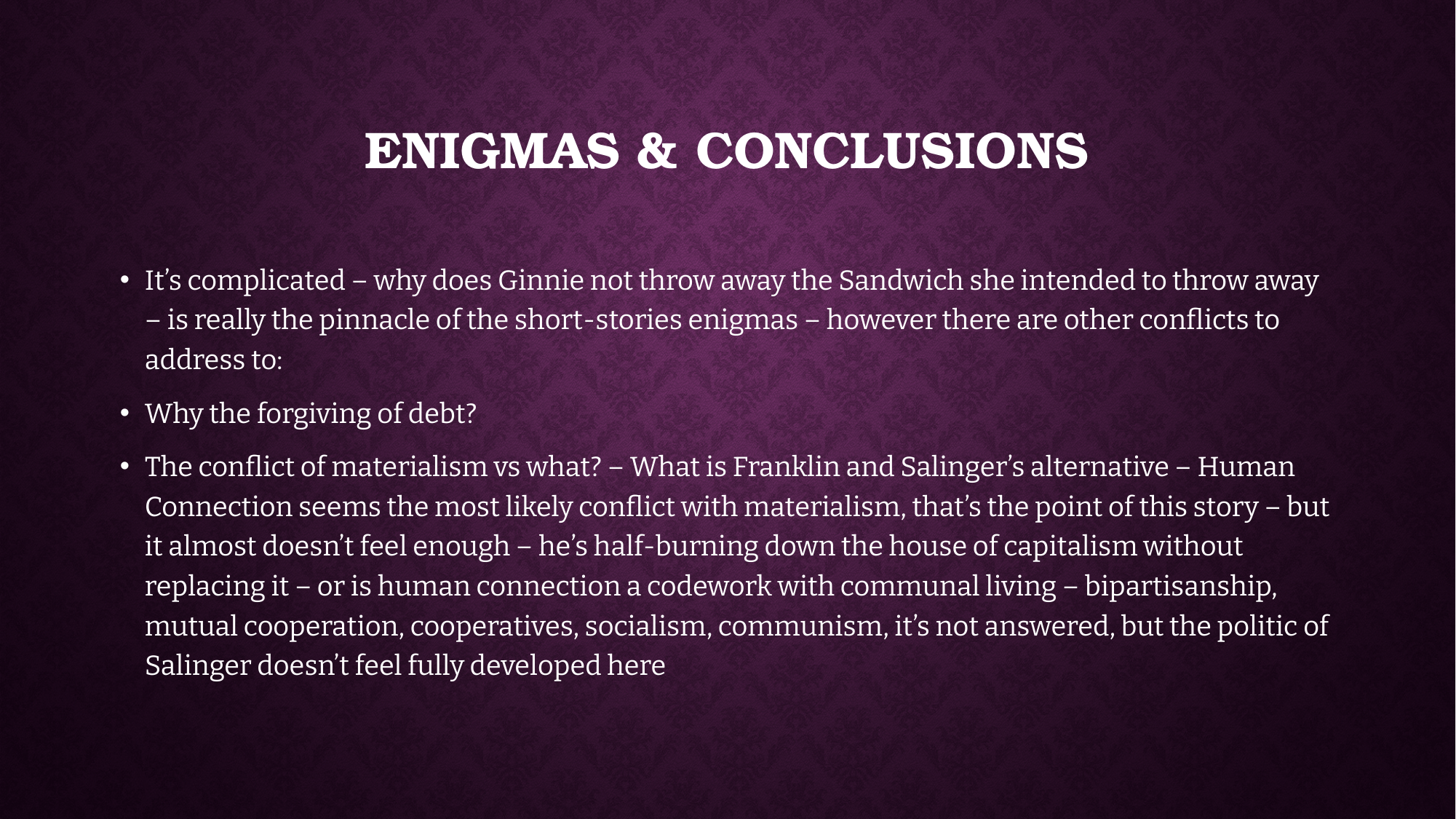

# Enigmas & CoNCLUSIONS
It’s complicated – why does Ginnie not throw away the Sandwich she intended to throw away – is really the pinnacle of the short-stories enigmas – however there are other conflicts to address to:
Why the forgiving of debt?
The conflict of materialism vs what? – What is Franklin and Salinger’s alternative – Human Connection seems the most likely conflict with materialism, that’s the point of this story – but it almost doesn’t feel enough – he’s half-burning down the house of capitalism without replacing it – or is human connection a codework with communal living – bipartisanship, mutual cooperation, cooperatives, socialism, communism, it’s not answered, but the politic of Salinger doesn’t feel fully developed here